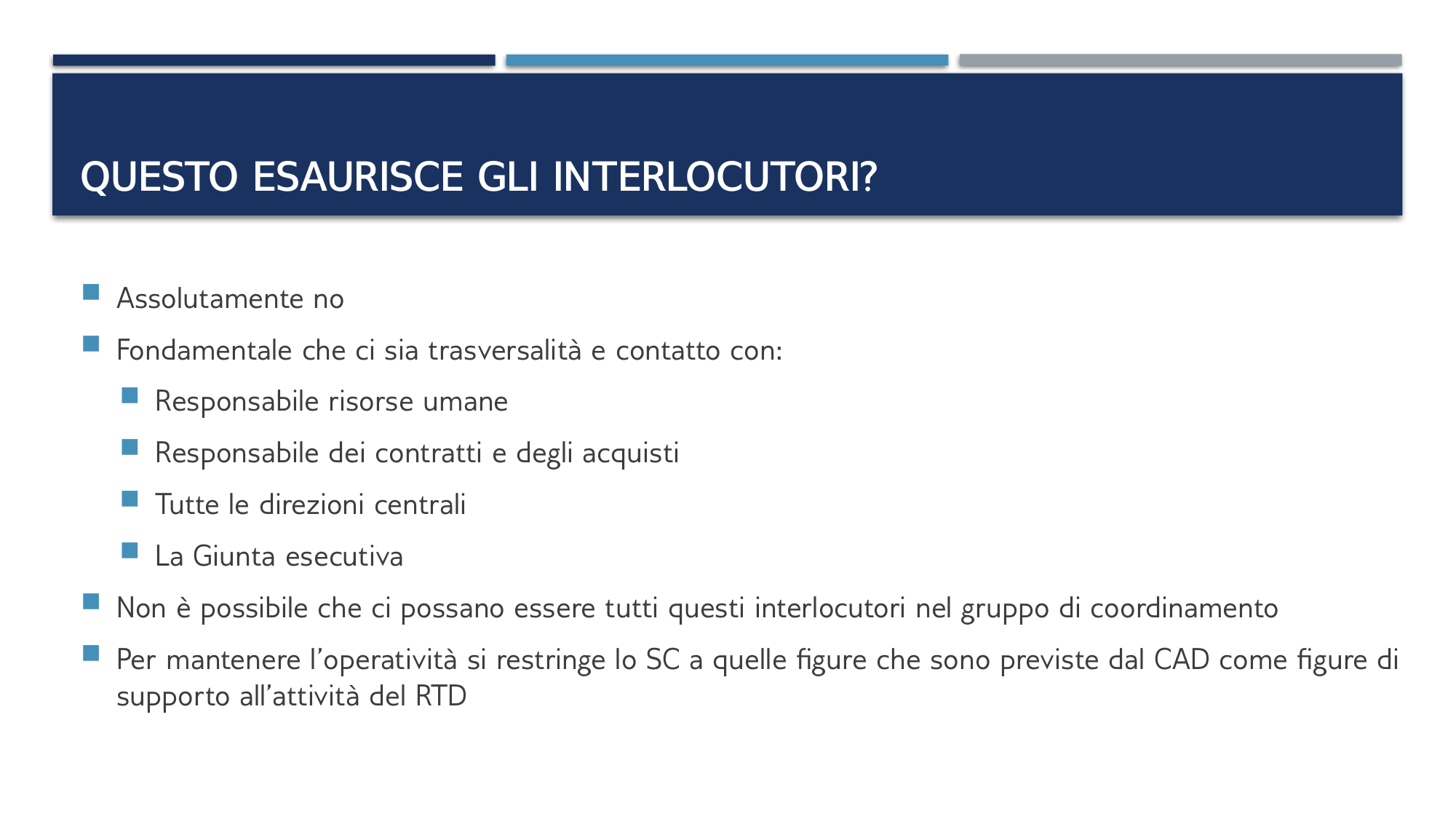

# Questo esaurisce gli interlocutori?
Assolutamente no
Fondamentale che ci sia trasversalità e contatto con:
Responsabile risorse umane
Responsabile dei contratti e degli acquisti
Tutte le direzioni centrali
La Giunta esecutiva
Non è possibile che ci possano essere tutti questi interlocutori nel gruppo di coordinamento
Per mantenere l’operatività si restringe lo SC a quelle figure che sono previste dal CAD come figure di supporto all’attività del RTD